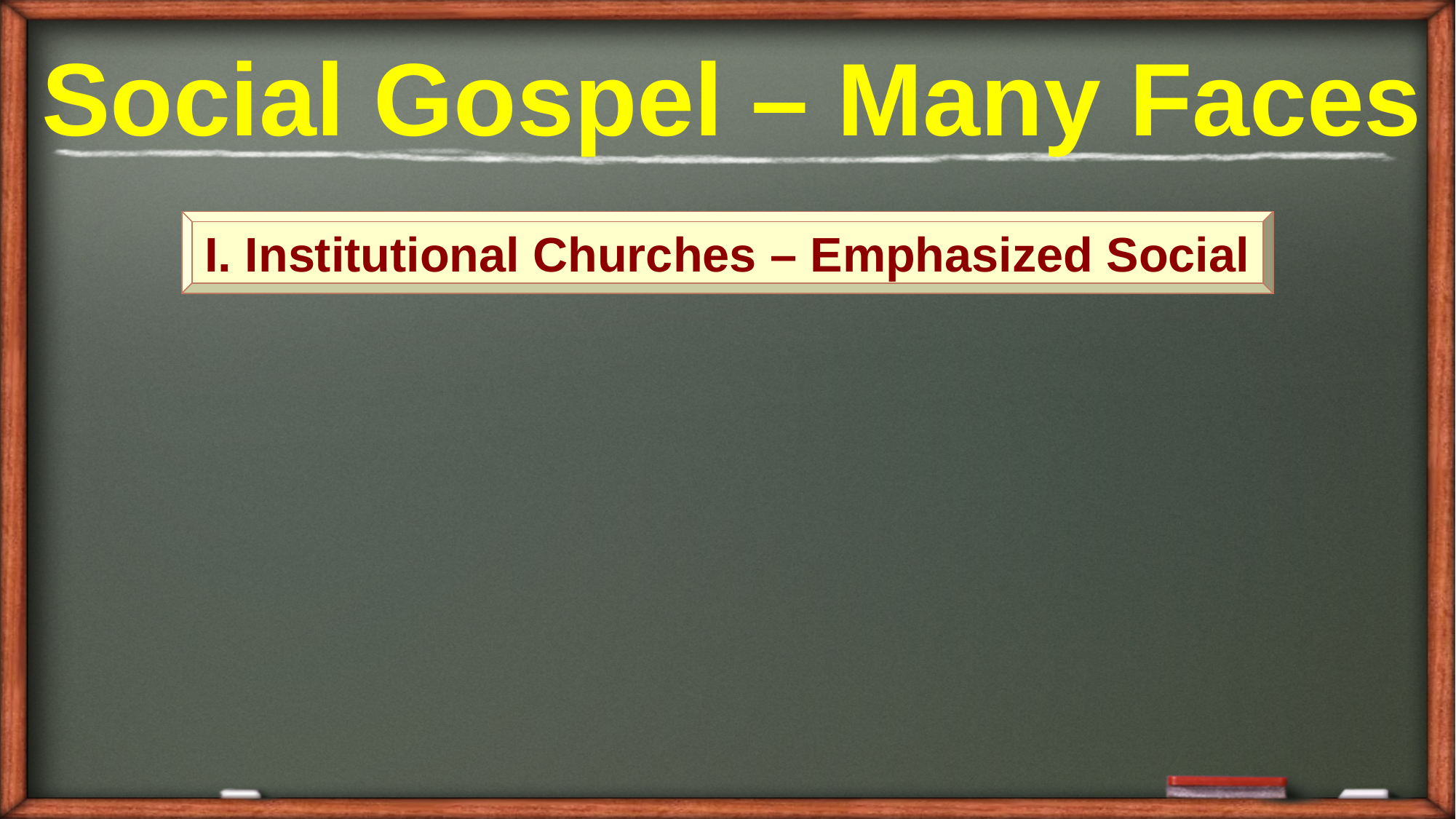

Social Gospel – Many Faces
I. Institutional Churches – Emphasized Social
I. Institutional Churches – Emphasized Social